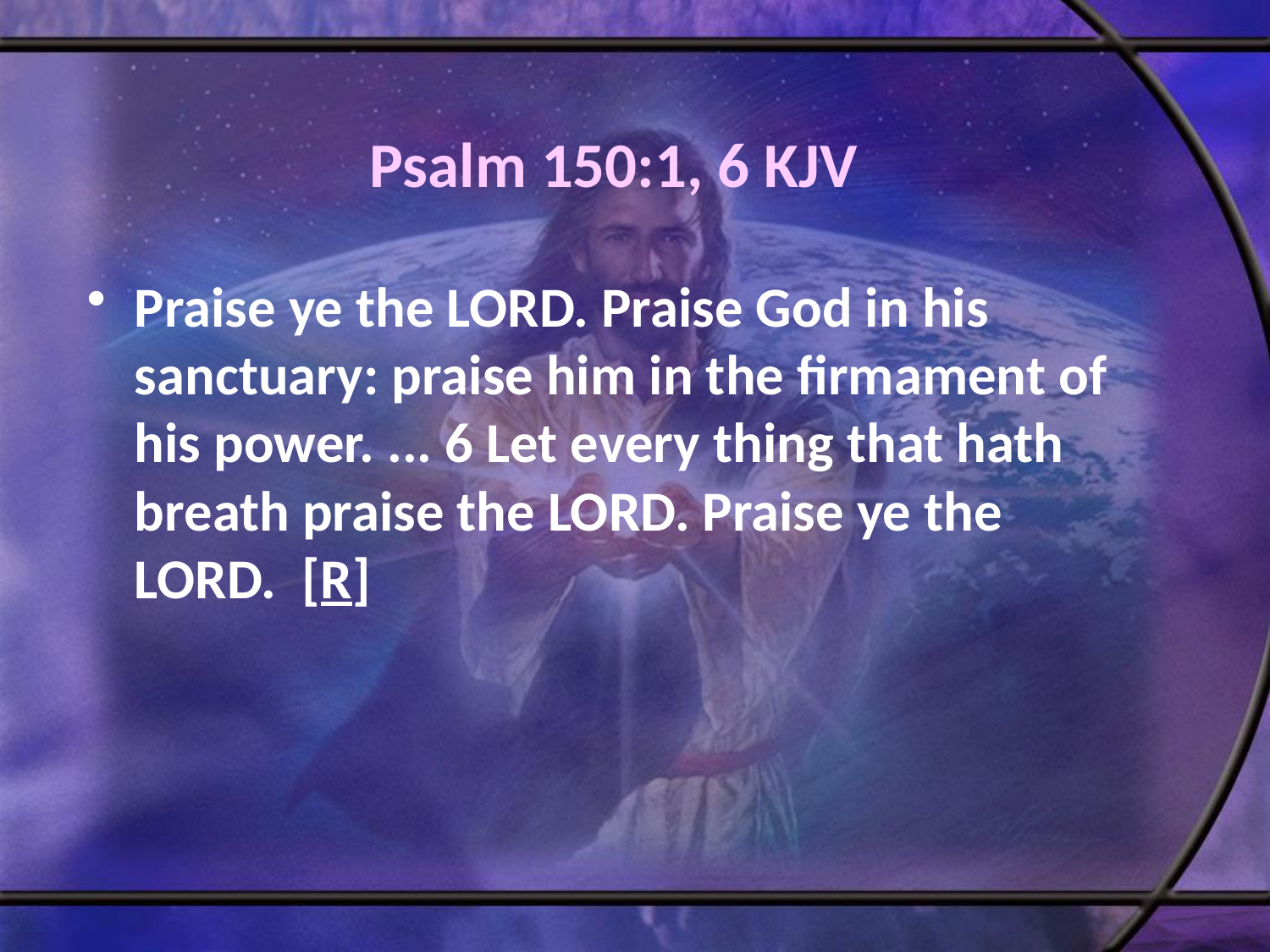

# Psalm 150:1, 6 KJV
Praise ye the LORD. Praise God in his sanctuary: praise him in the firmament of his power. ... 6 Let every thing that hath breath praise the LORD. Praise ye the LORD.  [R]